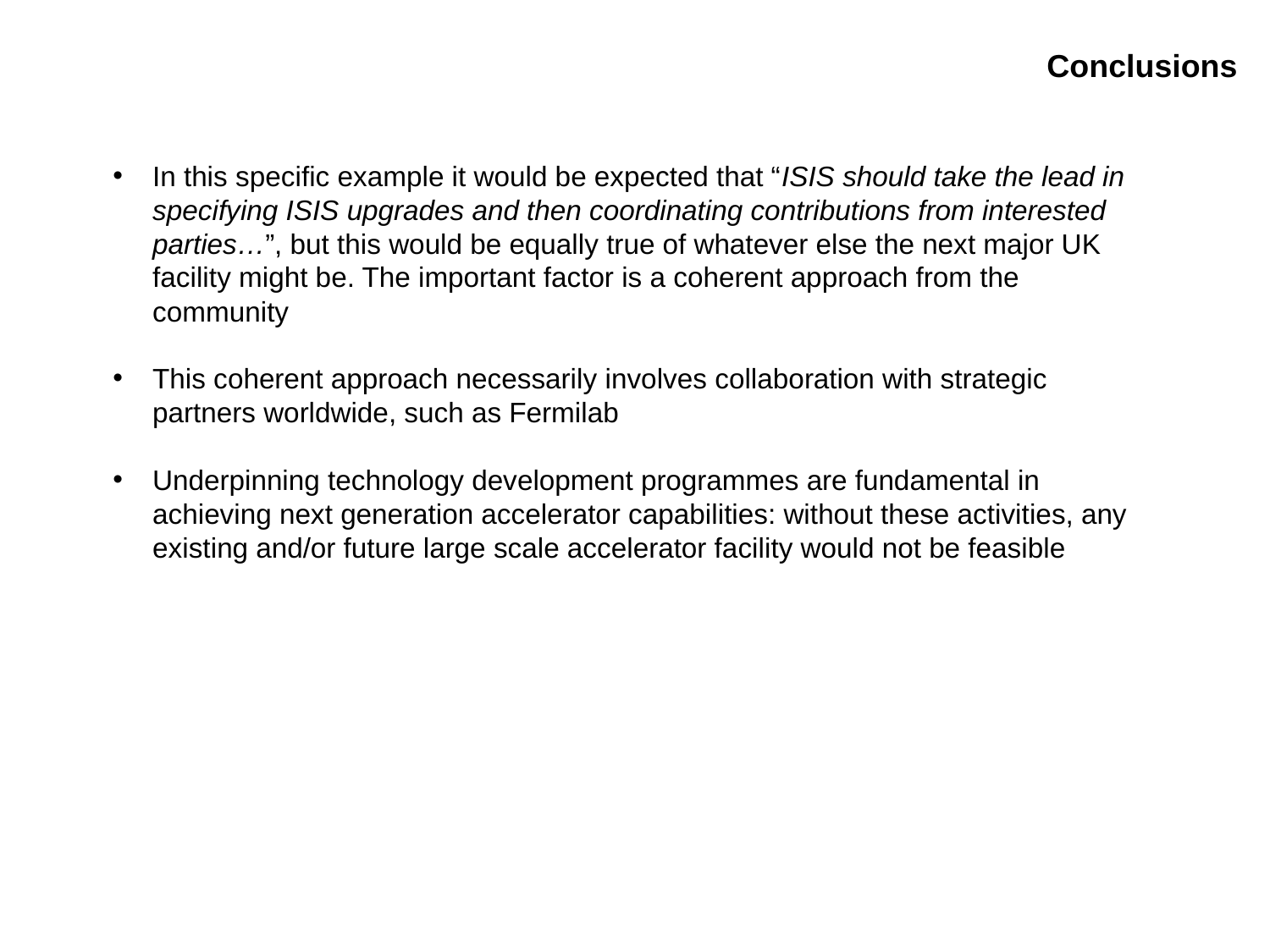

Conclusions
In this specific example it would be expected that “ISIS should take the lead in specifying ISIS upgrades and then coordinating contributions from interested parties…”, but this would be equally true of whatever else the next major UK facility might be. The important factor is a coherent approach from the community

This coherent approach necessarily involves collaboration with strategic partners worldwide, such as Fermilab

Underpinning technology development programmes are fundamental in achieving next generation accelerator capabilities: without these activities, any existing and/or future large scale accelerator facility would not be feasible